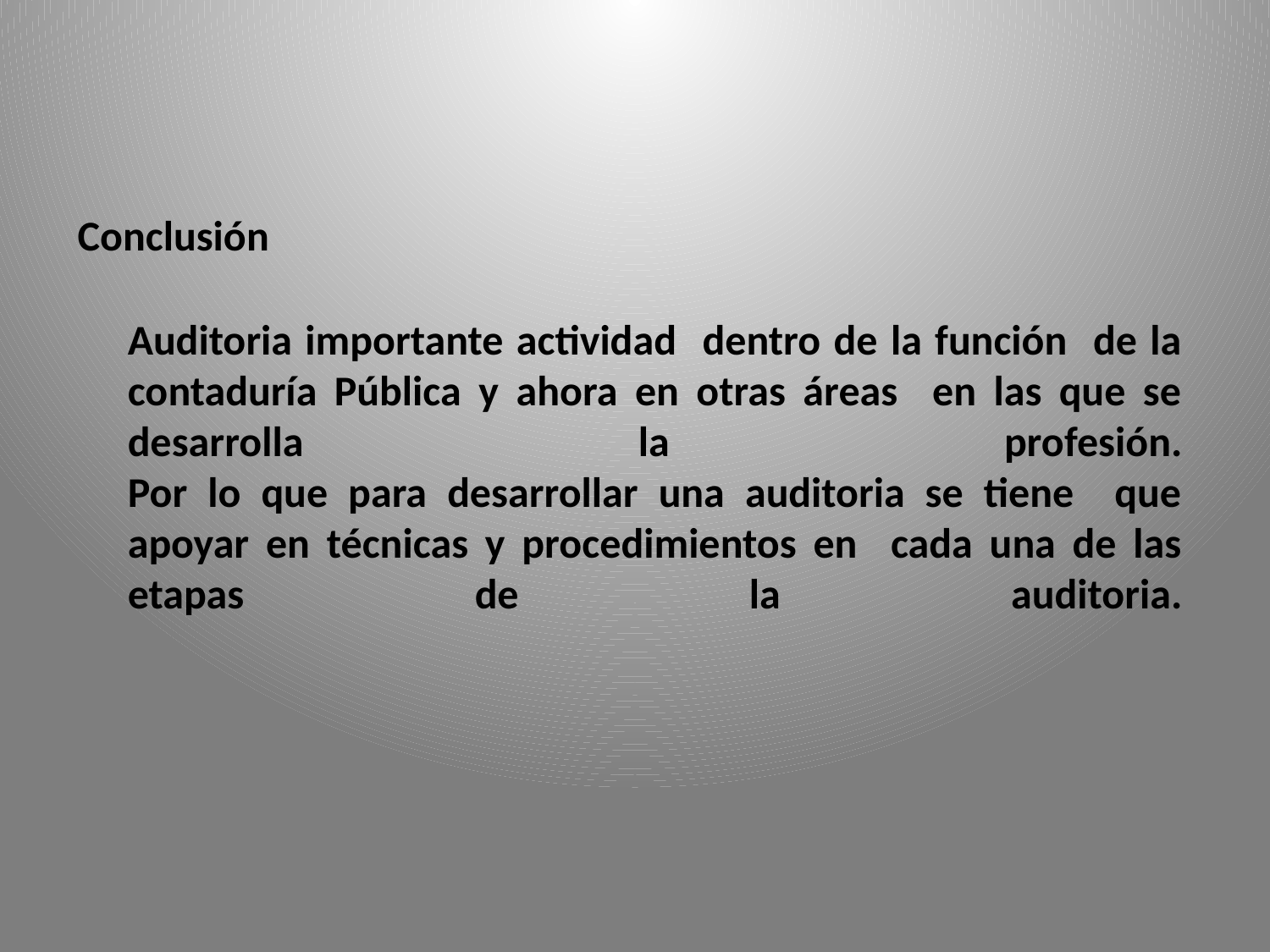

Conclusión
# Auditoria importante actividad  dentro de la función  de la contaduría Pública y ahora en otras áreas  en las que se desarrolla la profesión. Por lo que para desarrollar una auditoria se tiene  que apoyar en técnicas y procedimientos en  cada una de las etapas de la auditoria.